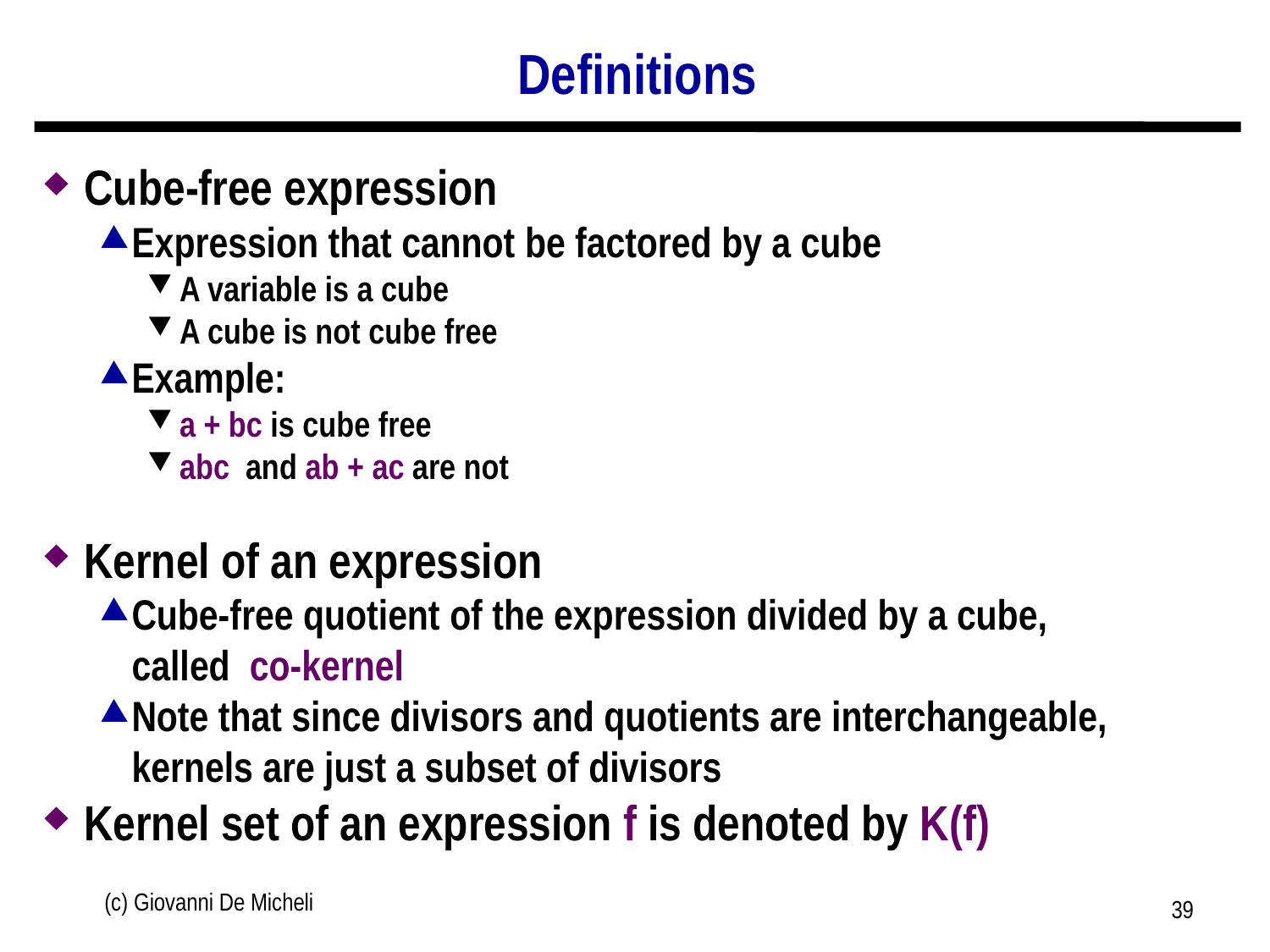

# Definitions
Cube-free expression
Expression that cannot be factored by a cube
A variable is a cube
A cube is not cube free
Example:
a + bc is cube free
abc  and ab + ac are not

Kernel of an expression
Cube-free quotient of the expression divided by a cube,
called  co-kernel
Note that since divisors and quotients are interchangeable, kernels are just a subset of divisors
Kernel set of an expression f is denoted by K(f)
(c) Giovanni De Micheli
39